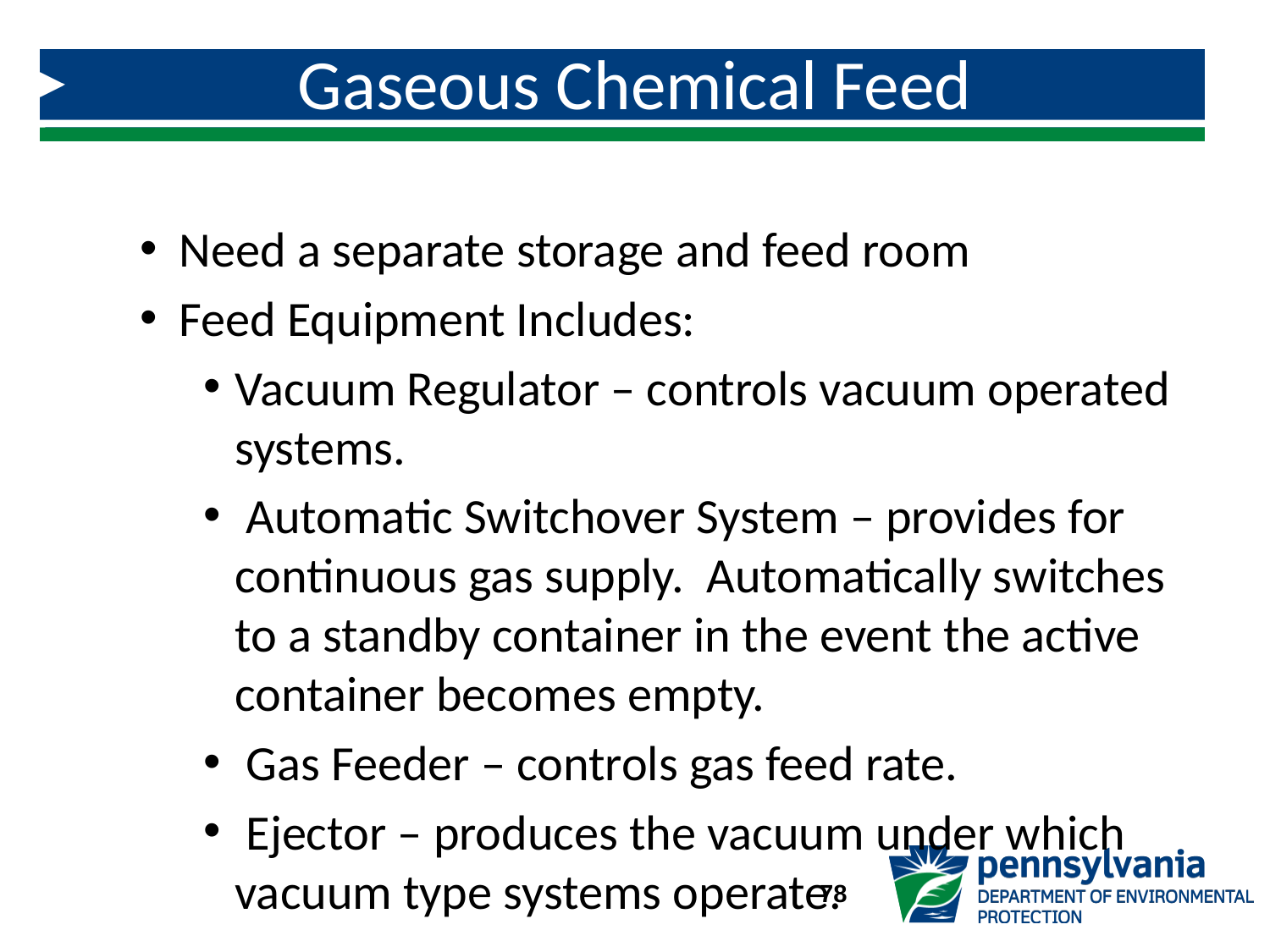

# Gaseous Chemical Feed
Need a separate storage and feed room
Feed Equipment Includes:
Vacuum Regulator – controls vacuum operated systems.
 Automatic Switchover System – provides for continuous gas supply.  Automatically switches to a standby container in the event the active container becomes empty.
 Gas Feeder – controls gas feed rate.
 Ejector – produces the vacuum under which vacuum type systems operate.

78